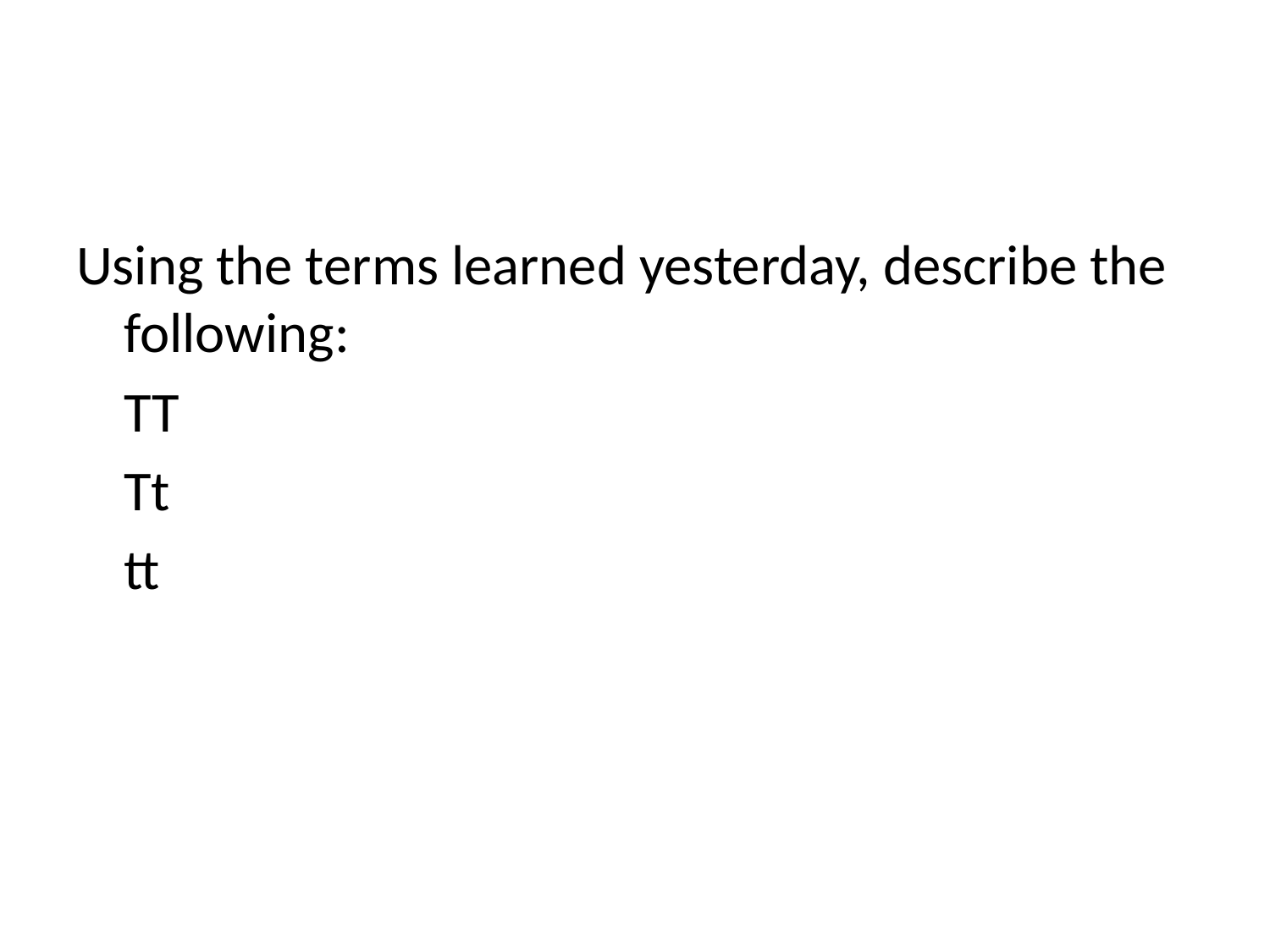

#
Using the terms learned yesterday, describe the following:
	TT
	Tt
	tt